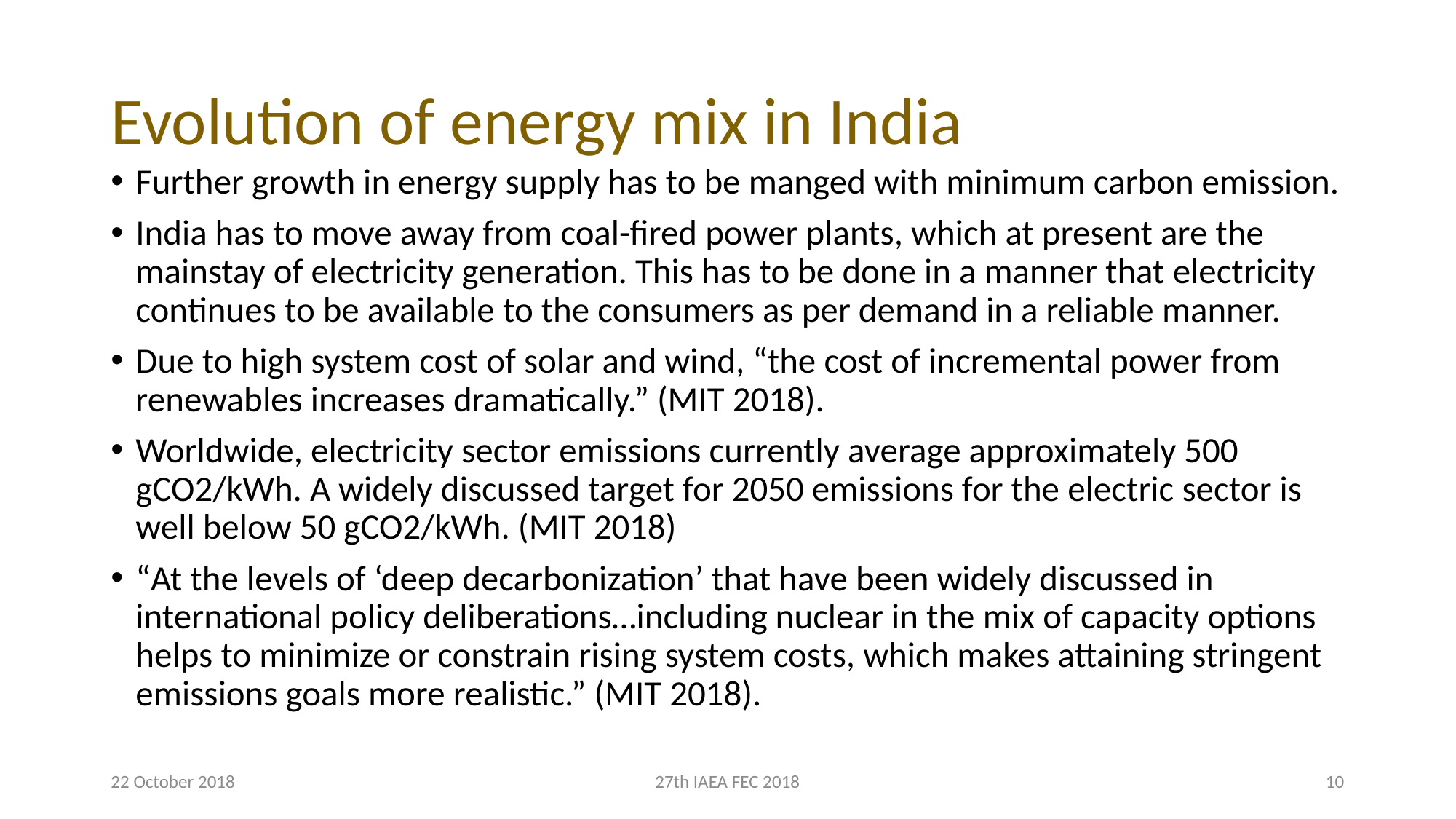

# Evolution of energy mix in India
Further growth in energy supply has to be manged with minimum carbon emission.
India has to move away from coal-fired power plants, which at present are the mainstay of electricity generation. This has to be done in a manner that electricity continues to be available to the consumers as per demand in a reliable manner.
Due to high system cost of solar and wind, “the cost of incremental power from renewables increases dramatically.” (MIT 2018).
Worldwide, electricity sector emissions currently average approximately 500 gCO2/kWh. A widely discussed target for 2050 emissions for the electric sector is well below 50 gCO2/kWh. (MIT 2018)
“At the levels of ‘deep decarbonization’ that have been widely discussed in international policy deliberations…including nuclear in the mix of capacity options helps to minimize or constrain rising system costs, which makes attaining stringent emissions goals more realistic.” (MIT 2018).
22 October 2018
27th IAEA FEC 2018
10